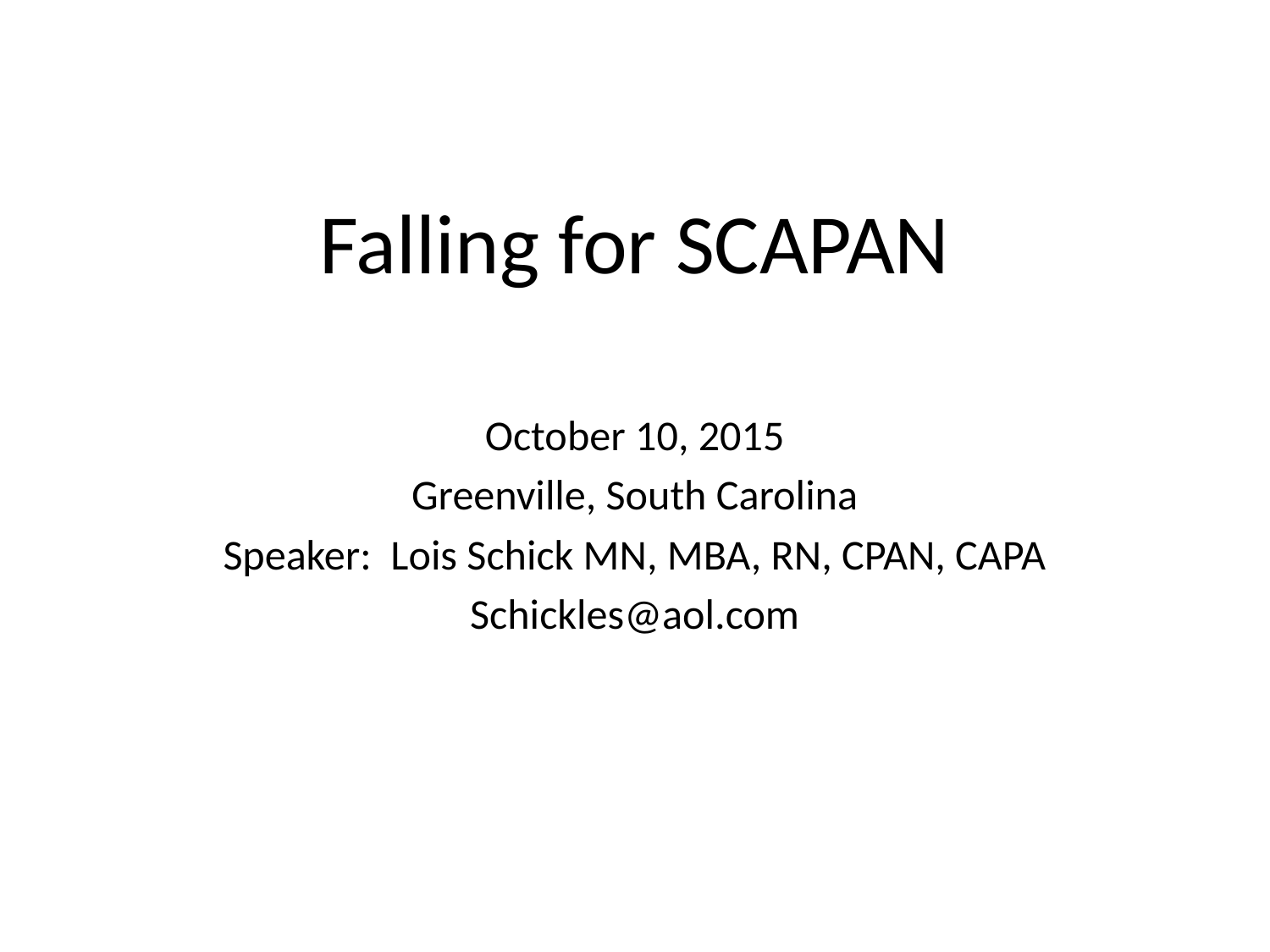

# Falling for SCAPAN
October 10, 2015
Greenville, South Carolina
Speaker:  Lois Schick MN, MBA, RN, CPAN, CAPA
Schickles@aol.com